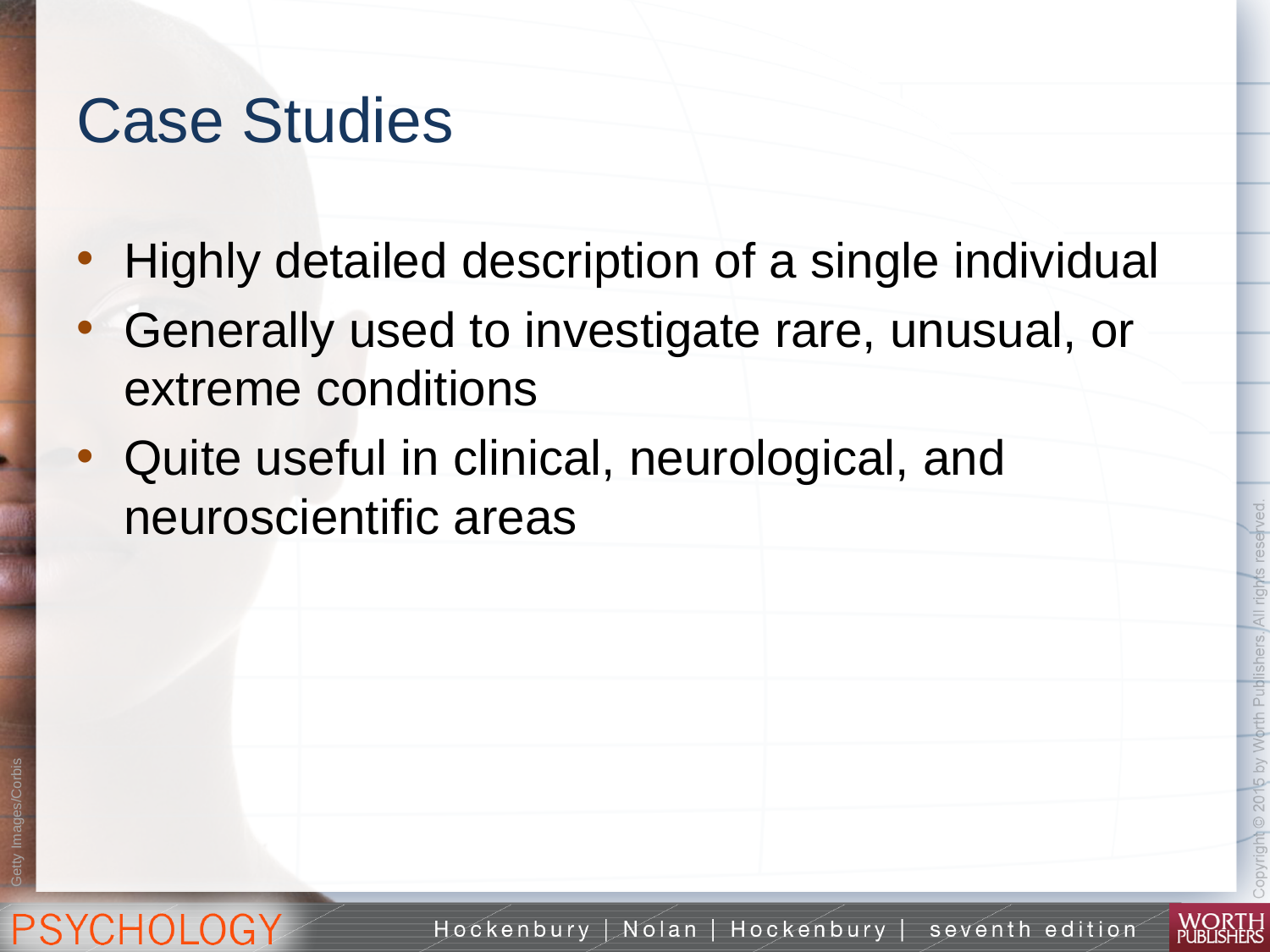

# Case Studies
Highly detailed description of a single individual
Generally used to investigate rare, unusual, or extreme conditions
Quite useful in clinical, neurological, and neuroscientific areas